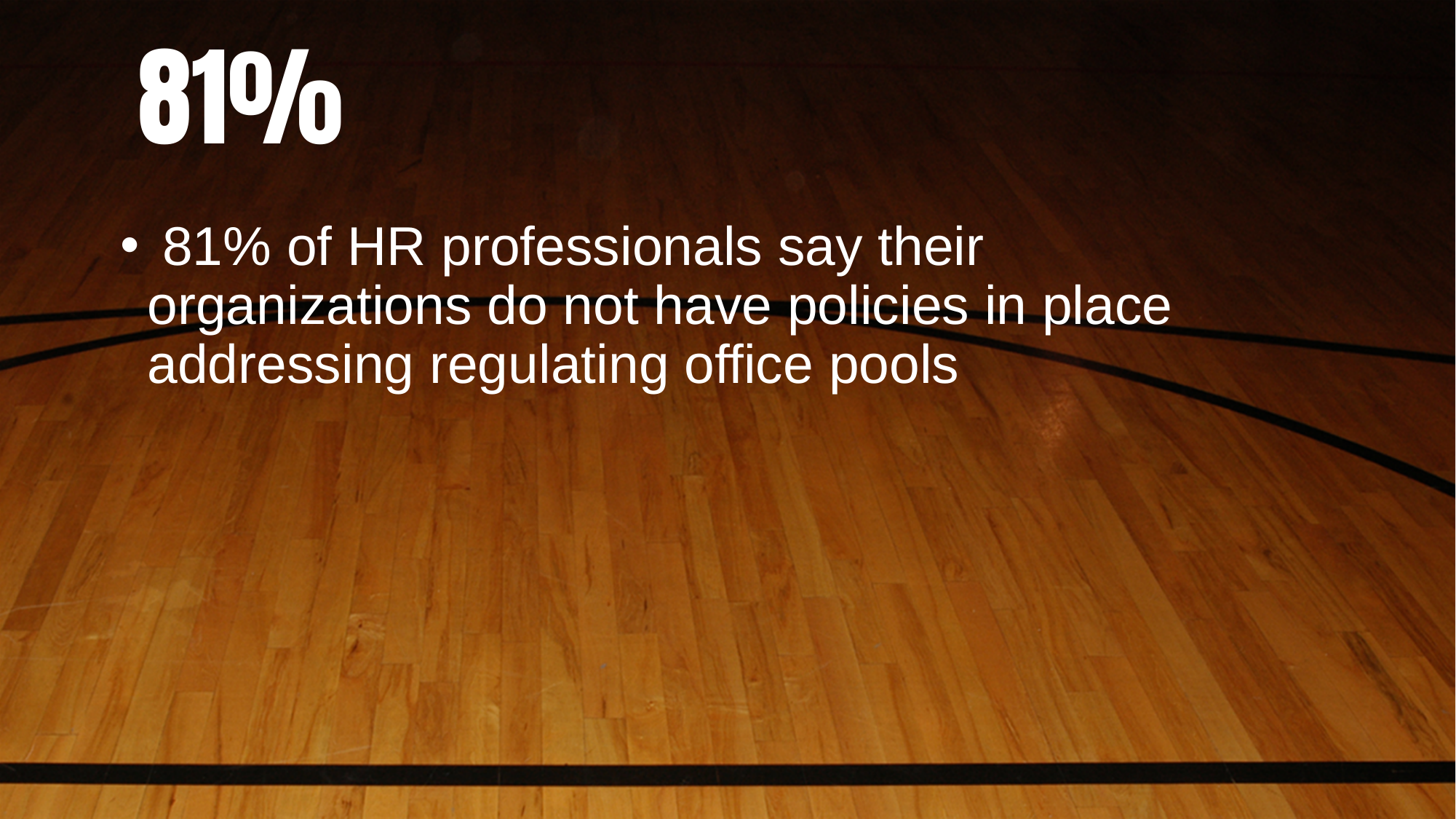

# 81%
 81% of HR professionals say their organizations do not have policies in place addressing regulating office pools